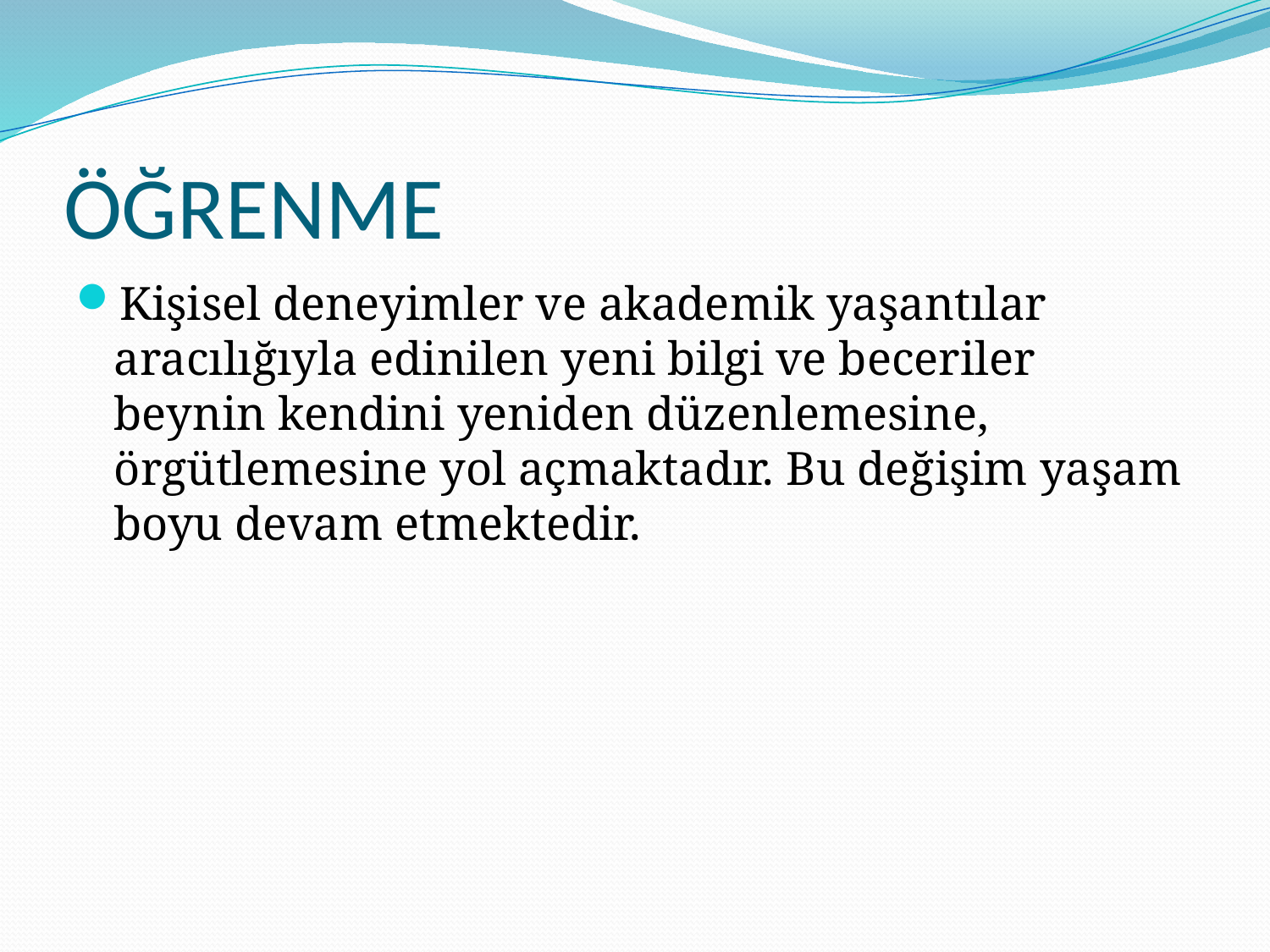

# ÖĞRENME
Kişisel deneyimler ve akademik yaşantılar aracılığıyla edinilen yeni bilgi ve beceriler beynin kendini yeniden düzenlemesine, örgütlemesine yol açmaktadır. Bu değişim yaşam boyu devam etmektedir.